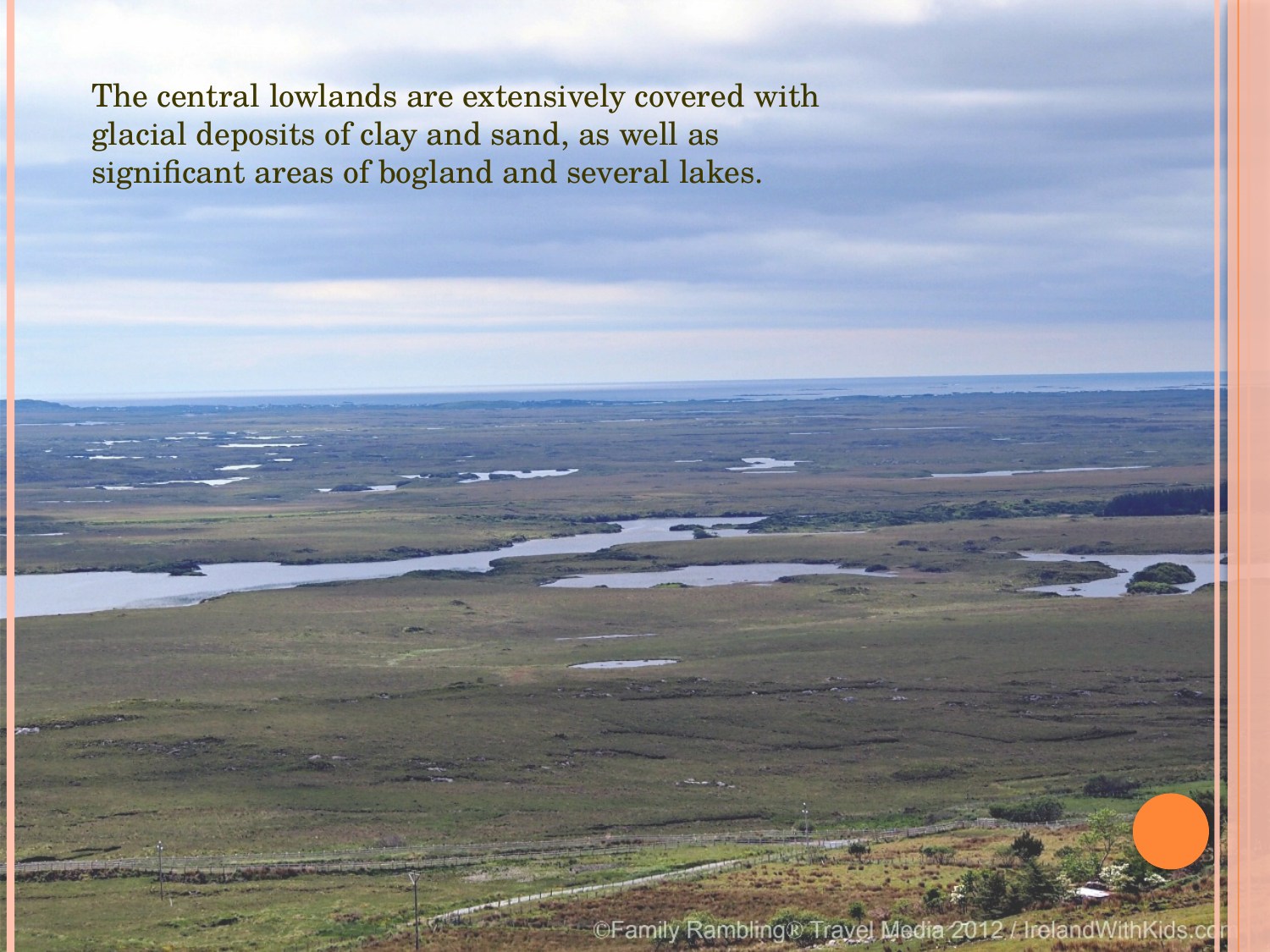

The central lowlands are extensively covered with glacial deposits of clay and sand, as well as significant areas of bogland and several lakes.